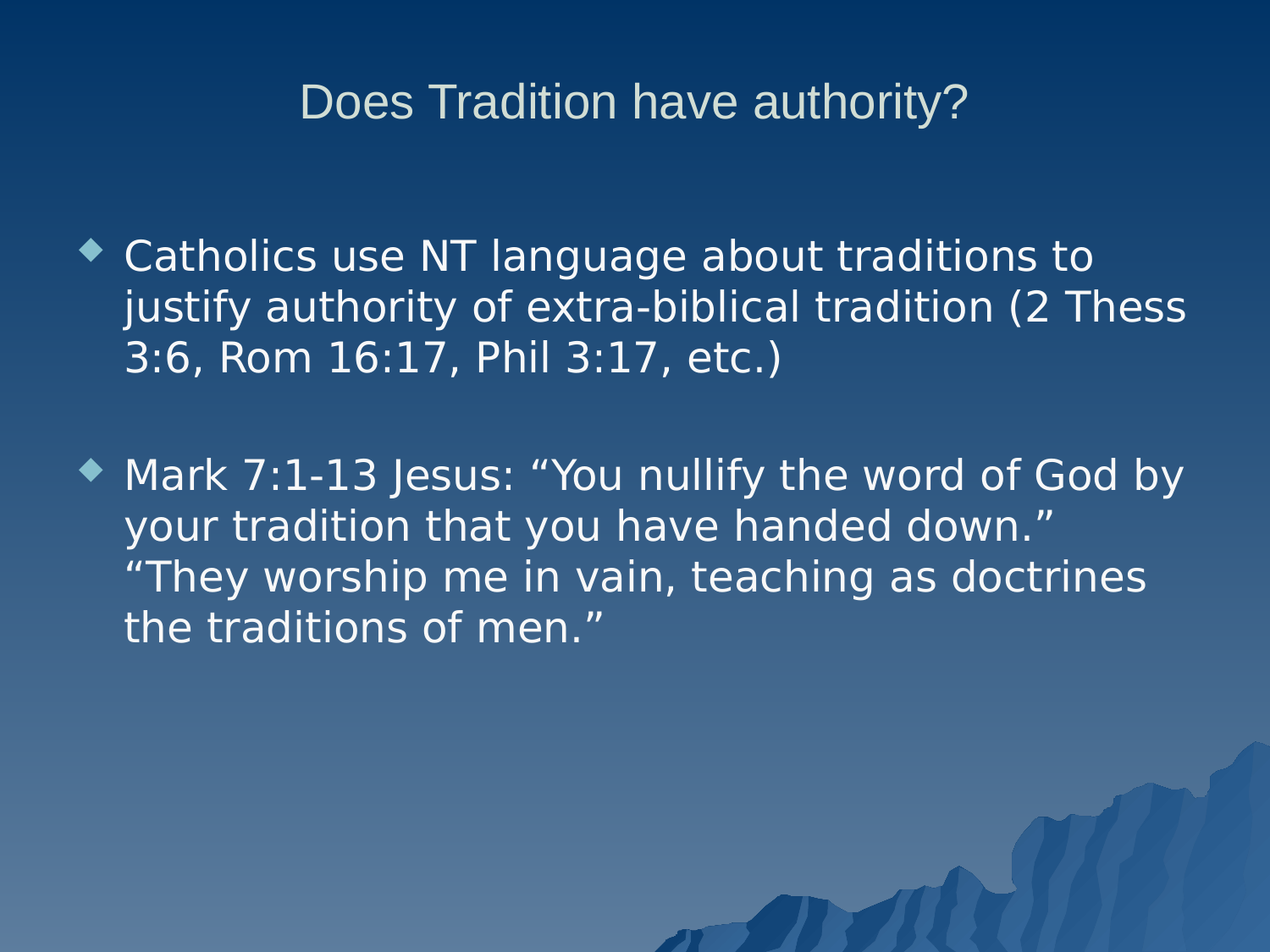

# Does Tradition have authority?
Catholics use NT language about traditions to justify authority of extra-biblical tradition (2 Thess 3:6, Rom 16:17, Phil 3:17, etc.)

Mark 7:1-13 Jesus: “You nullify the word of God by your tradition that you have handed down.”   “They worship me in vain, teaching as doctrines the traditions of men.”